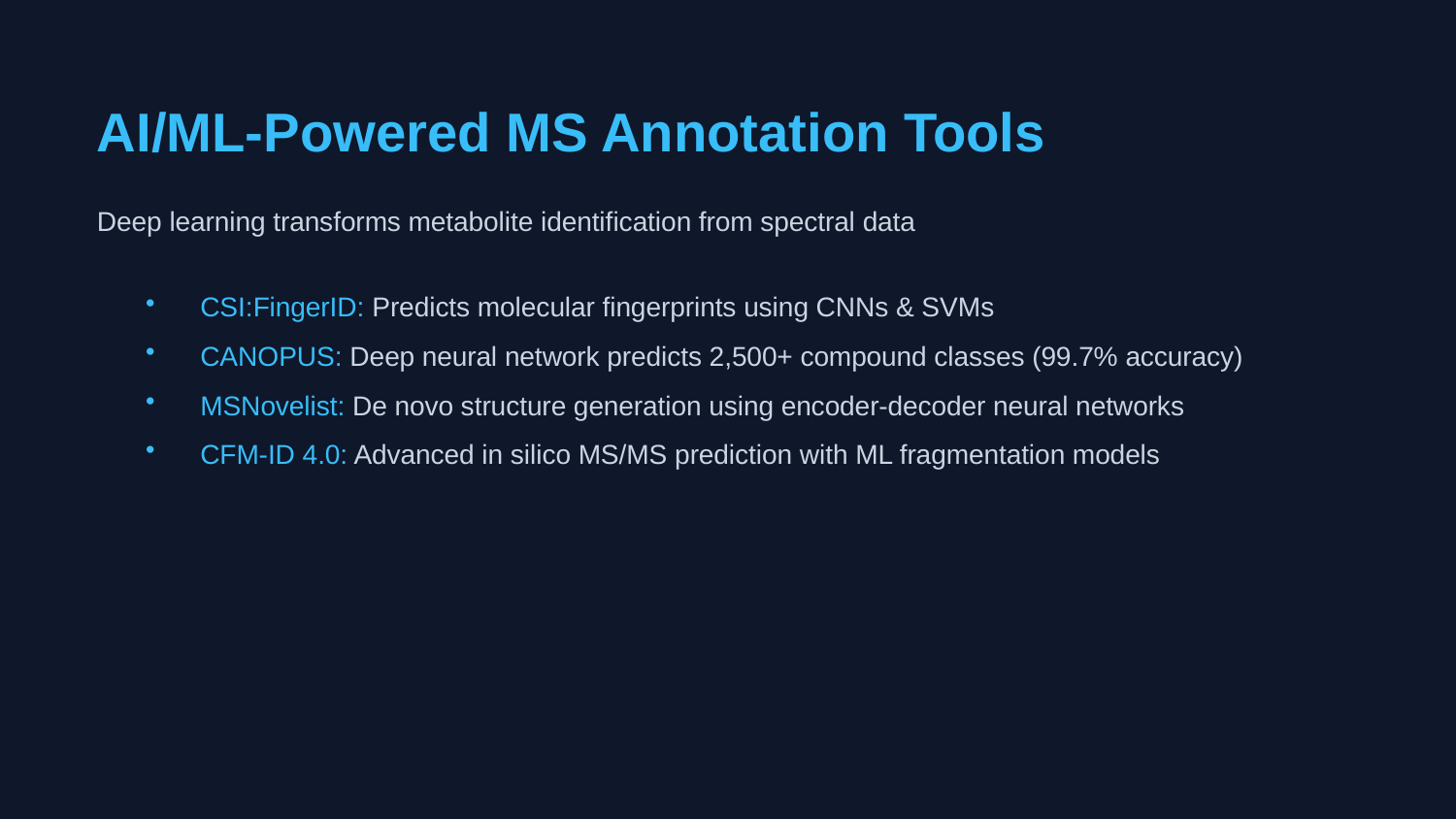

AI/ML-Powered MS Annotation Tools
Deep learning transforms metabolite identification from spectral data
CSI:FingerID: Predicts molecular fingerprints using CNNs & SVMs
CANOPUS: Deep neural network predicts 2,500+ compound classes (99.7% accuracy)
MSNovelist: De novo structure generation using encoder-decoder neural networks
CFM-ID 4.0: Advanced in silico MS/MS prediction with ML fragmentation models